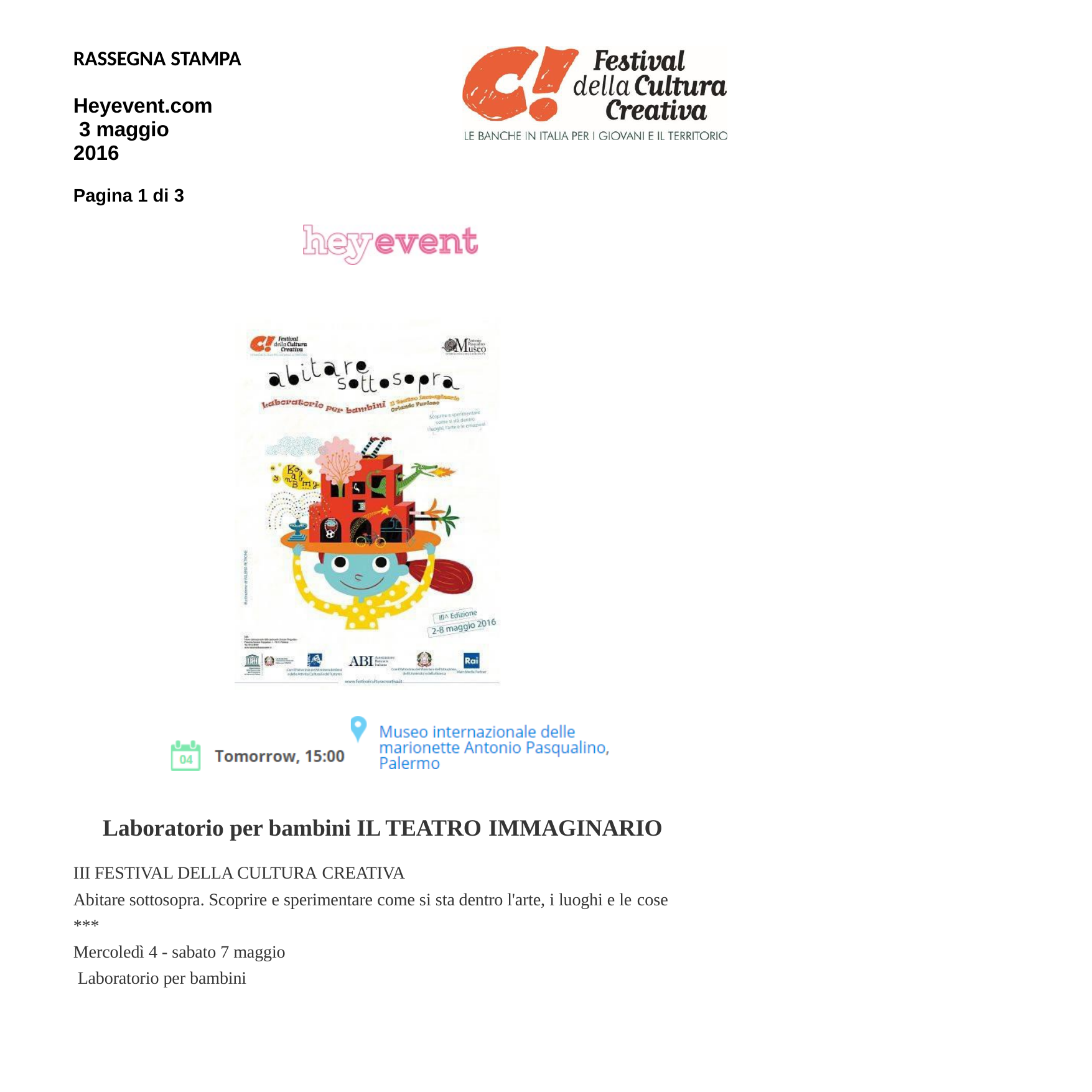

RASSEGNA STAMPA

Heyevent.com  3 maggio 2016
Pagina 1 di 3

Laboratorio per bambini IL TEATRO IMMAGINARIO
III FESTIVAL DELLA CULTURA CREATIVA
Abitare sottosopra. Scoprire e sperimentare come si sta dentro l'arte, i luoghi e le cose
***
Mercoledì 4 - sabato 7 maggio  Laboratorio per bambini